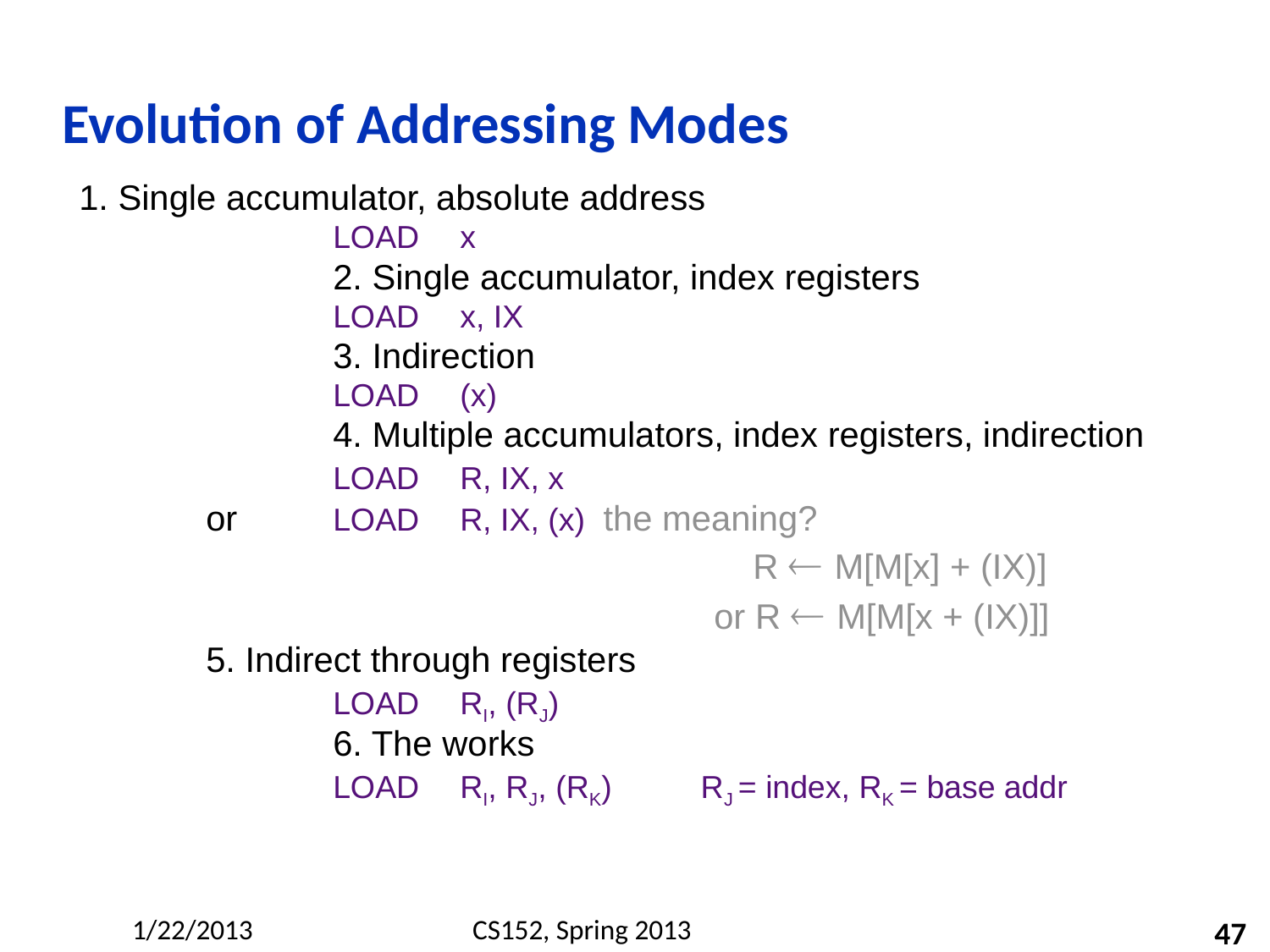

# Evolution of Addressing Modes
1. Single accumulator, absolute address
LOAD	x
2. Single accumulator, index registers
LOAD	x, IX
3. Indirection
LOAD	(x)
4. Multiple accumulators, index registers, indirection
LOAD	R, IX, x
or	LOAD	R, IX, (x)  the meaning?
				    R ← M[M[x] + (IX)]
				or R ← M[M[x + (IX)]]
5. Indirect through registers
LOAD	RI, (RJ)
6. The works
LOAD	RI, RJ, (RK)          RJ = index, RK = base addr
47